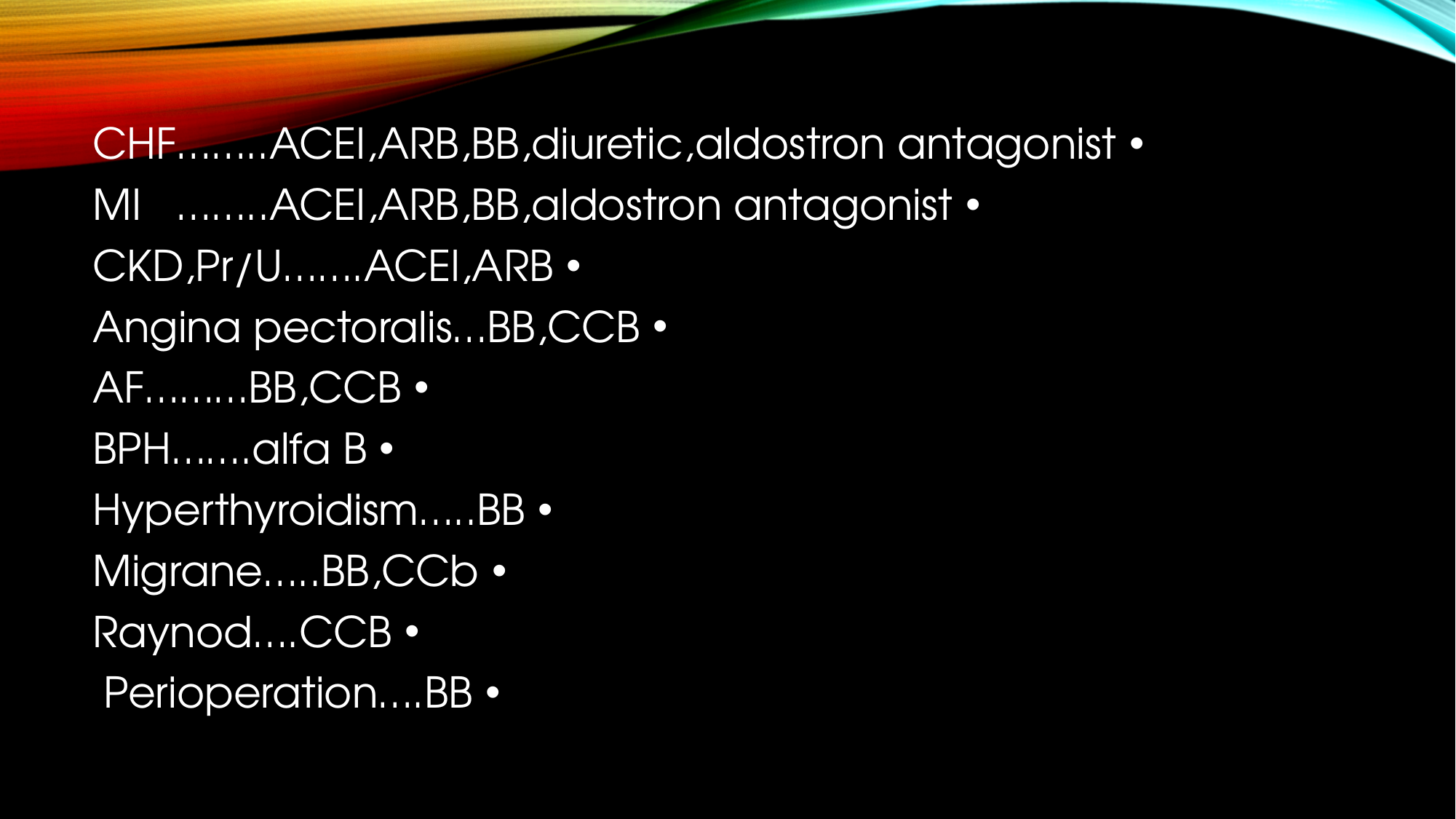

CHF……..ACEI,ARB,BB,diuretic,aldostron antagonist
MI   ……..ACEI,ARB,BB,aldostron antagonist
CKD,Pr/U…….ACEI,ARB
Angina pectoralis…BB,CCB
AF………BB,CCB
BPH…….alfa B
Hyperthyroidism…..BB
Migrane…..BB,CCb
Raynod….CCB
Perioperation….BB